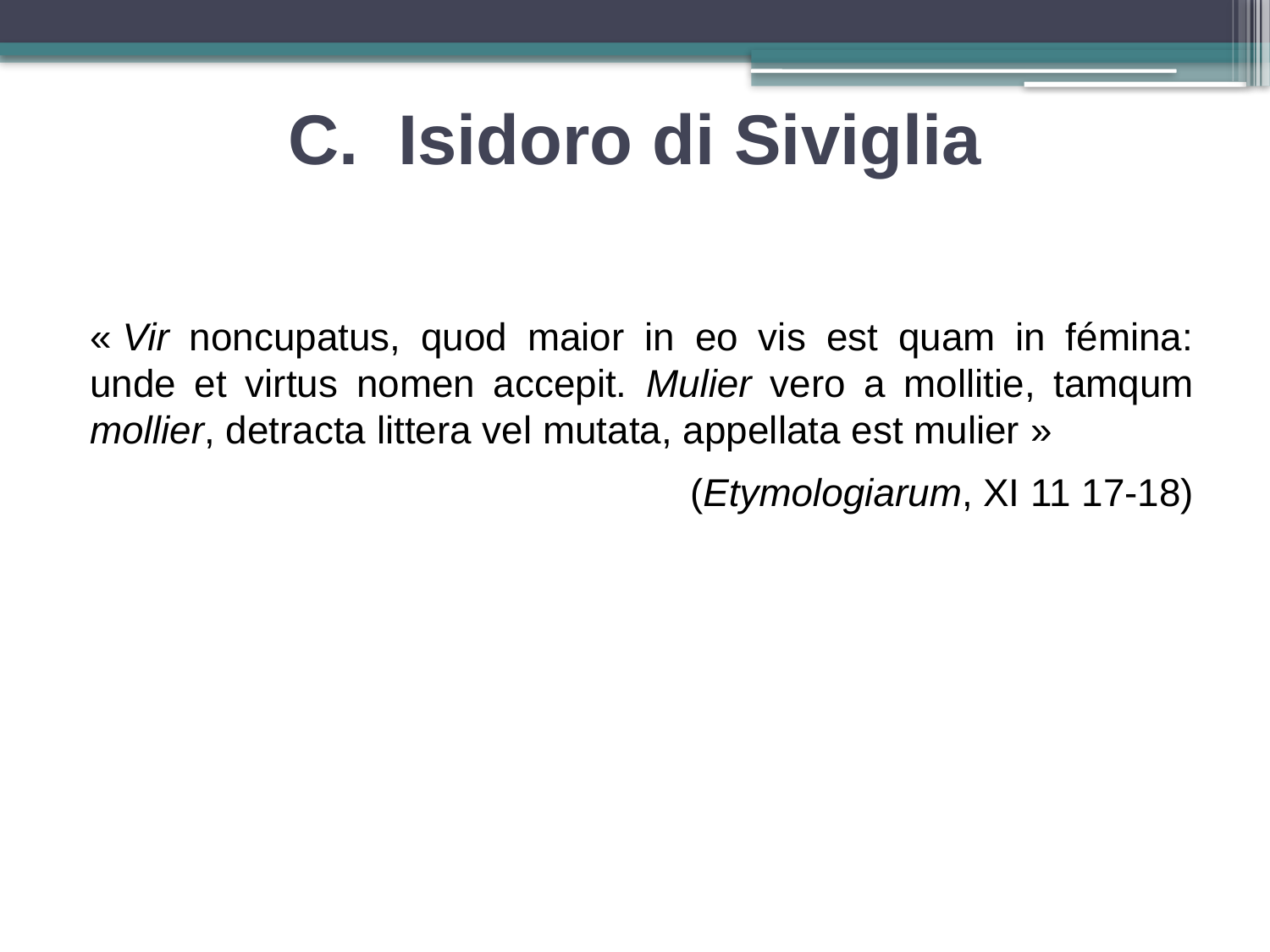

# c.  Isidoro di Siviglia
« Vir noncupatus, quod maior in eo vis est quam in fémina: unde et virtus nomen accepit. Mulier vero a mollitie, tamqum mollier, detracta littera vel mutata, appellata est mulier »
(Etymologiarum, XI 11 17-18)